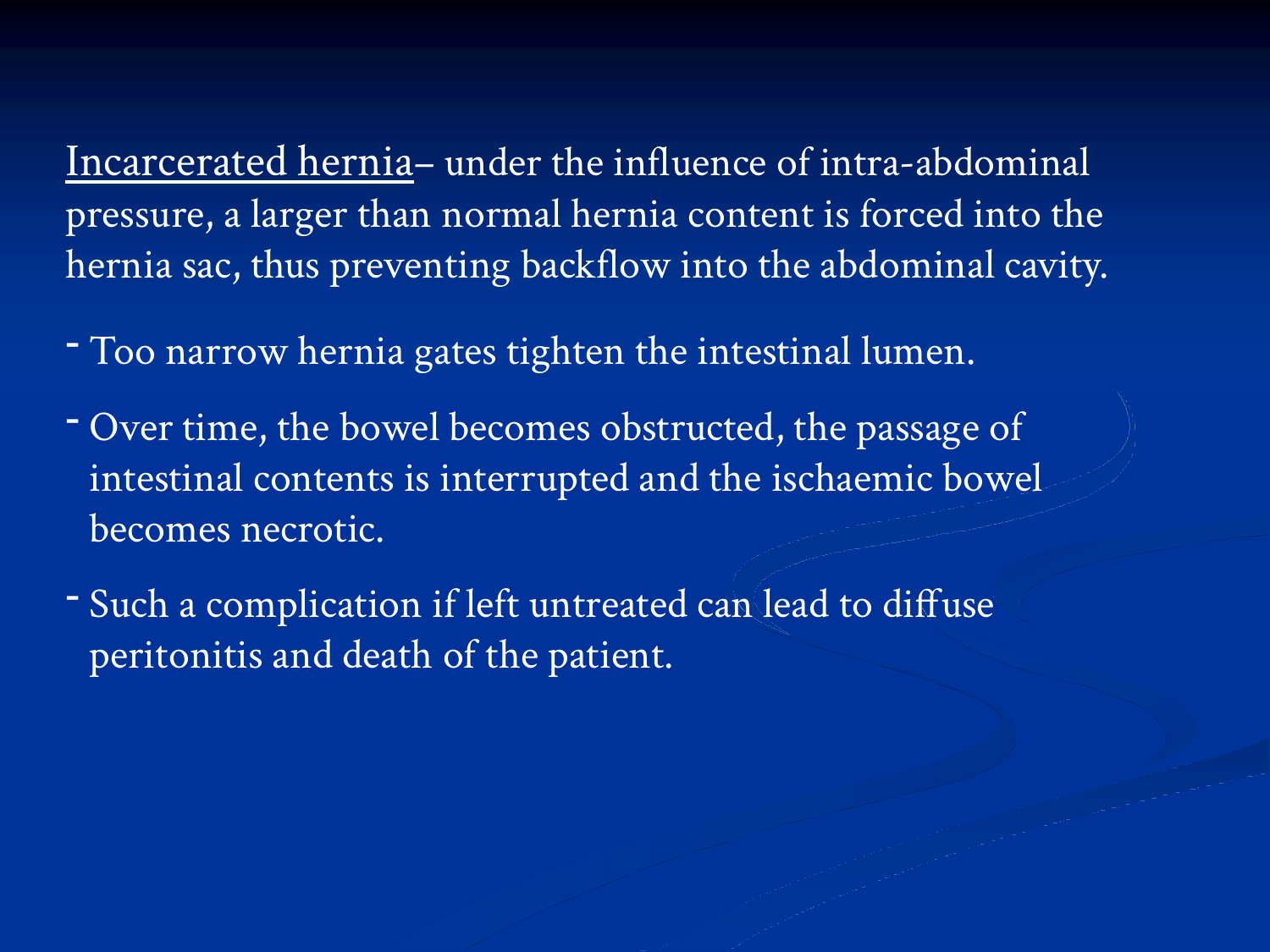

# Incarcerated hernia– under the influence of intra-abdominal pressure, a larger than normal hernia content is forced into the hernia sac, thus preventing backflow into the abdominal cavity.
Too narrow hernia gates tighten the intestinal lumen.
Over time, the bowel becomes obstructed, the passage of intestinal contents is interrupted and the ischaemic bowel becomes necrotic.
Such a complication if left untreated can lead to diffuse peritonitis and death of the patient.